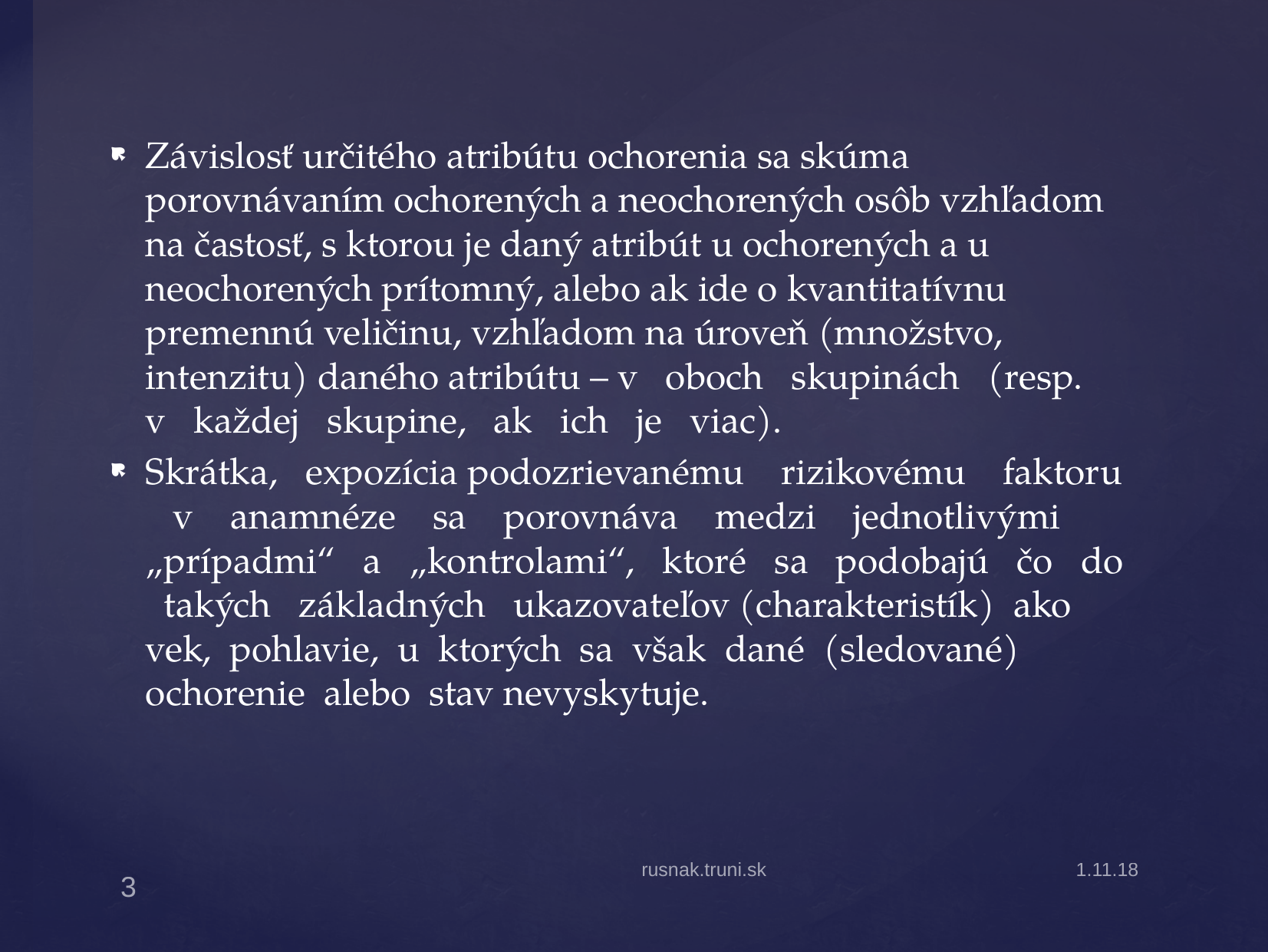

Závislosť určitého atribútu ochorenia sa skúma porovnávaním ochorených a neochorených osôb vzhľadom na častosť, s ktorou je daný atribút u ochorených a u neochorených prítomný, alebo ak ide o kvantitatívnu premennú veličinu, vzhľadom na úroveň (množstvo, intenzitu) daného atribútu – v   oboch   skupinách   (resp.   v   každej   skupine,   ak   ich   je   viac).
Skrátka,   expozícia podozrievanému    rizikovému    faktoru    v    anamnéze    sa    porovnáva    medzi    jednotlivými „prípadmi“   a   „kontrolami“,   ktoré   sa   podobajú   čo   do   takých   základných   ukazovateľov (charakteristík)  ako  vek,  pohlavie,  u  ktorých  sa  však  dané  (sledované)  ochorenie  alebo  stav nevyskytuje.

rusnak.truni.sk
1.11.18
3